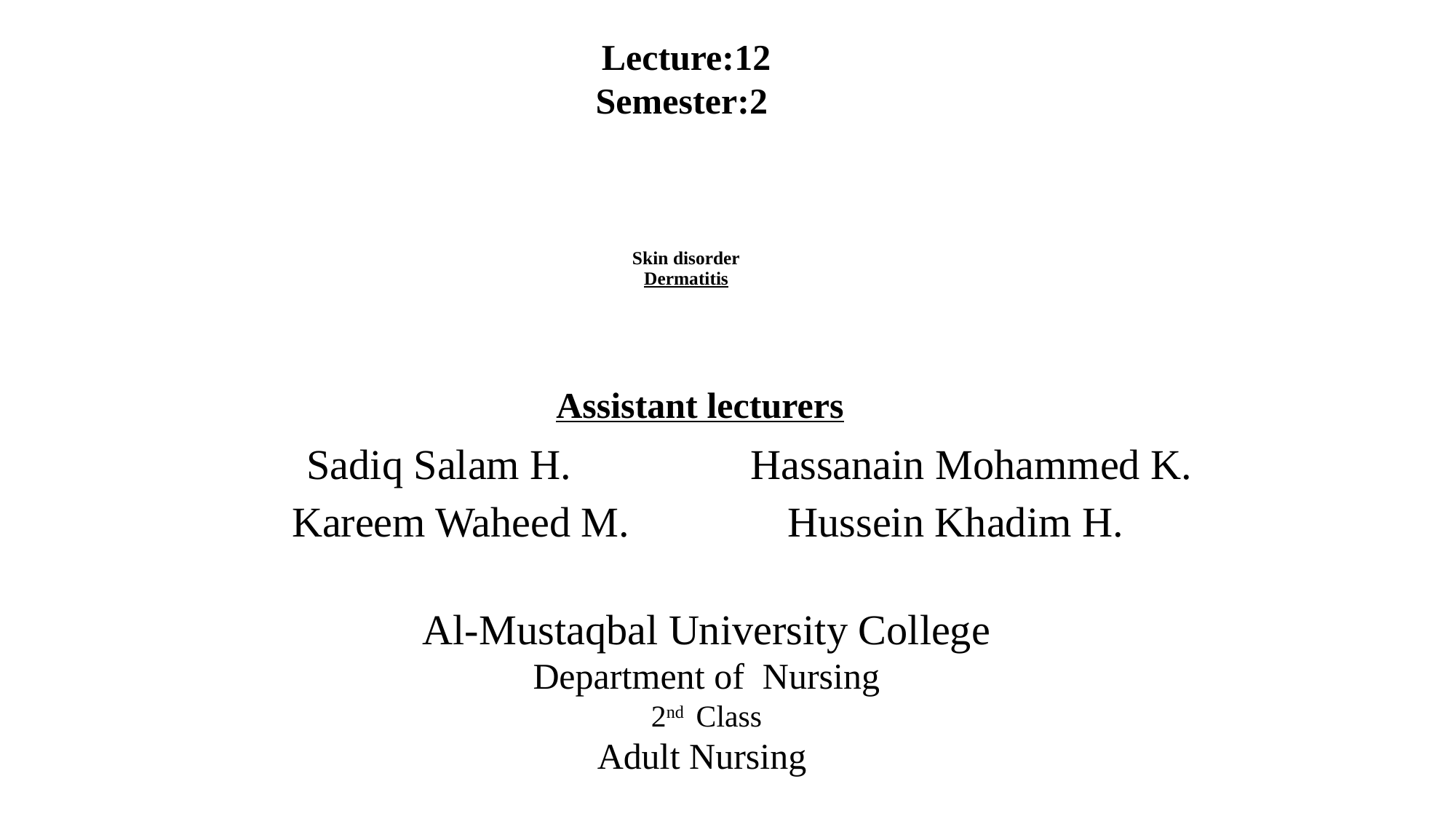

Lecture:12
Semester:2
# Skin disorder Dermatitis
Assistant lecturers
      Sadiq Salam H.                 Hassanain Mohammed K.
Kareem Waheed M.               Hussein Khadim H.

Al-Mustaqbal University College
Department of  Nursing
2nd  Class
Adult Nursing